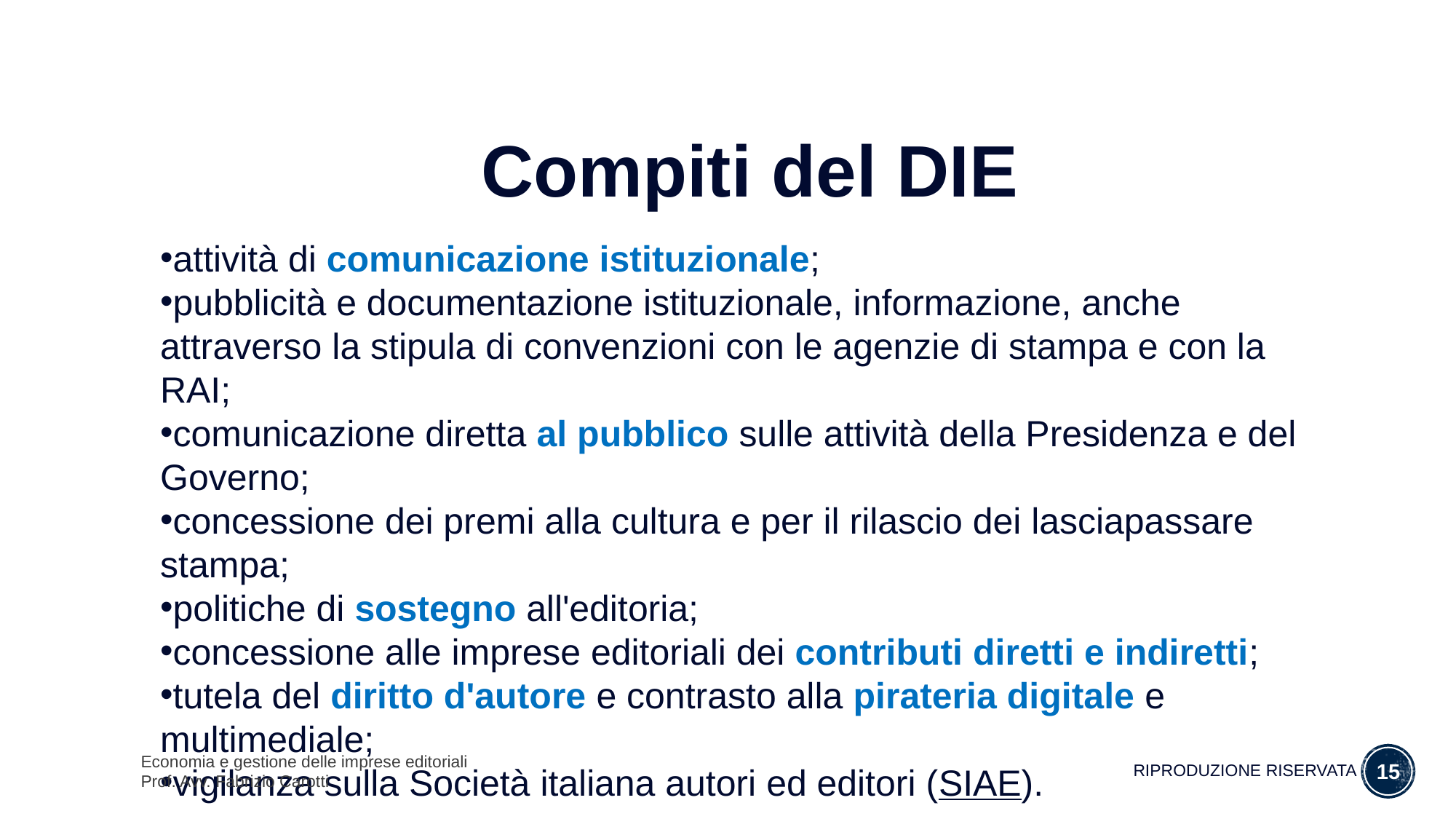

Compiti del DIE
attività di comunicazione istituzionale;
pubblicità e documentazione istituzionale, informazione, anche attraverso la stipula di convenzioni con le agenzie di stampa e con la RAI;
comunicazione diretta al pubblico sulle attività della Presidenza e del Governo;
concessione dei premi alla cultura e per il rilascio dei lasciapassare stampa;
politiche di sostegno all'editoria;
concessione alle imprese editoriali dei contributi diretti e indiretti;
tutela del diritto d'autore e contrasto alla pirateria digitale e multimediale;
vigilanza sulla Società italiana autori ed editori (SIAE).

Economia e gestione delle imprese editoriali
Prof. Avv. Fabrizio Carotti
15
RIPRODUZIONE RISERVATA